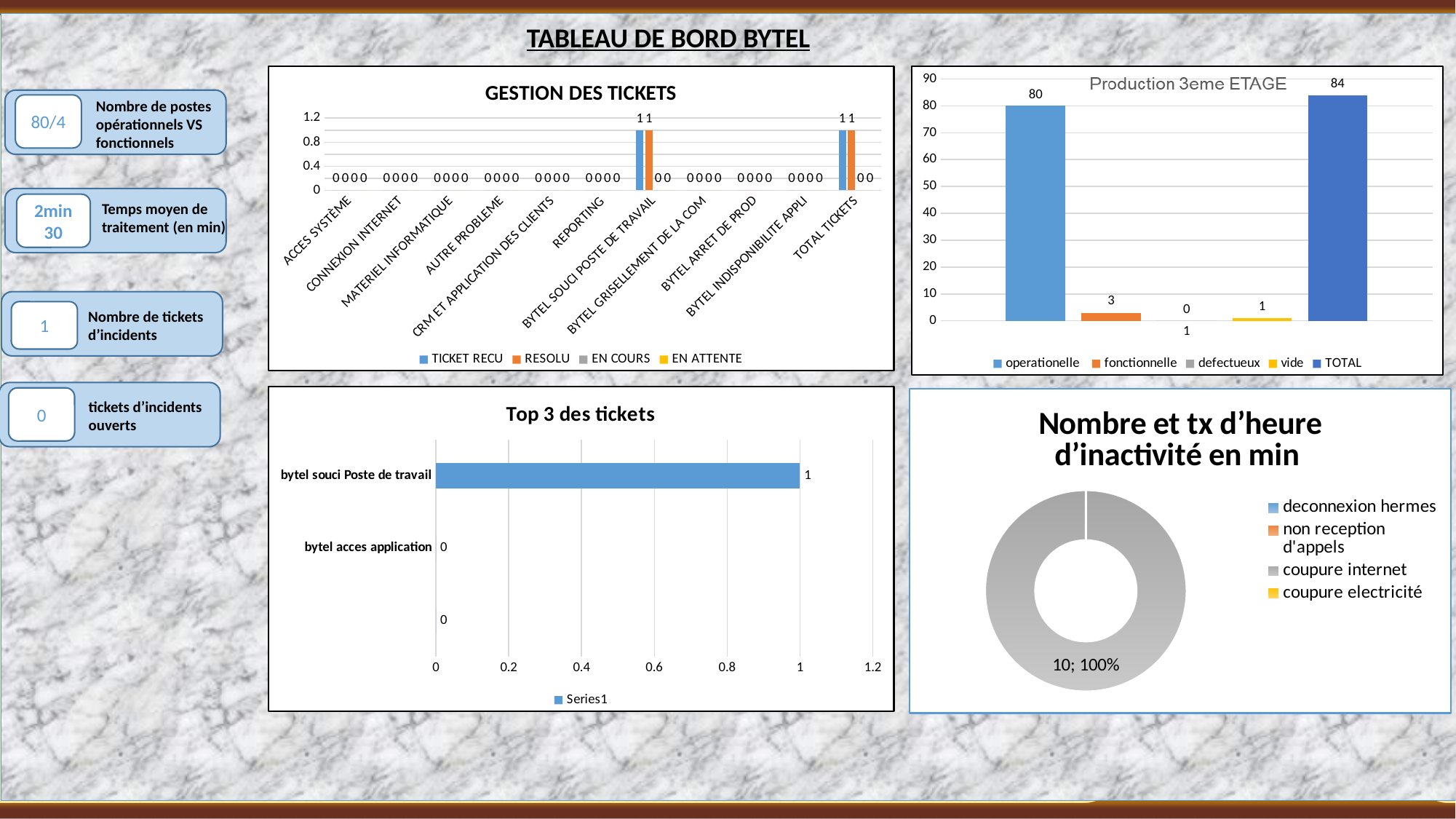

TABLEAU DE BORD BYTEL

### Chart: GESTION DES TICKETS

| Category | TICKET RECU | RESOLU | EN COURS | EN ATTENTE |
|---|---|---|---|---|
| ACCES SYSTÈME | 0.0 | 0.0 | 0.0 | 0.0 |
| CONNEXION INTERNET | 0.0 | 0.0 | 0.0 | 0.0 |
| MATERIEL INFORMATIQUE | 0.0 | 0.0 | 0.0 | 0.0 |
| AUTRE PROBLEME | 0.0 | 0.0 | 0.0 | 0.0 |
| CRM ET APPLICATION DES CLIENTS | 0.0 | 0.0 | 0.0 | 0.0 |
| REPORTING | 0.0 | 0.0 | 0.0 | 0.0 |
| BYTEL SOUCI POSTE DE TRAVAIL | 1.0 | 1.0 | 0.0 | 0.0 |
| BYTEL GRISELLEMENT DE LA COM | 0.0 | 0.0 | 0.0 | 0.0 |
| BYTEL ARRET DE PROD | 0.0 | 0.0 | 0.0 | 0.0 |
| BYTEL INDISPONIBILITE APPLI | 0.0 | 0.0 | 0.0 | 0.0 |
| TOTAL TICKETS | 1.0 | 1.0 | 0.0 | 0.0 |

### Chart:

| Category | operationelle  | fonctionnelle | defectueux | vide | TOTAL |
|---|---|---|---|---|---|
Nombre de postes opérationnels VS fonctionnels
80/4

2min30
Temps moyen de traitement (en min)

1
Nombre de tickets d’incidents

### Chart: Top 3 des tickets

| Category |  |
|---|---|
|  | 0.0 |
| bytel acces application | 0.0 |
| bytel souci Poste de travail | 1.0 |

### Chart: Nombre et tx d’heure d’inactivité en min

| Category |  |
|---|---|
| deconnexion hermes | 0.0 |
| non reception d'appels | 0.0 |
| coupure internet | 10.0 |
| coupure electricité | 0.0 |
0
tickets d’incidents ouverts